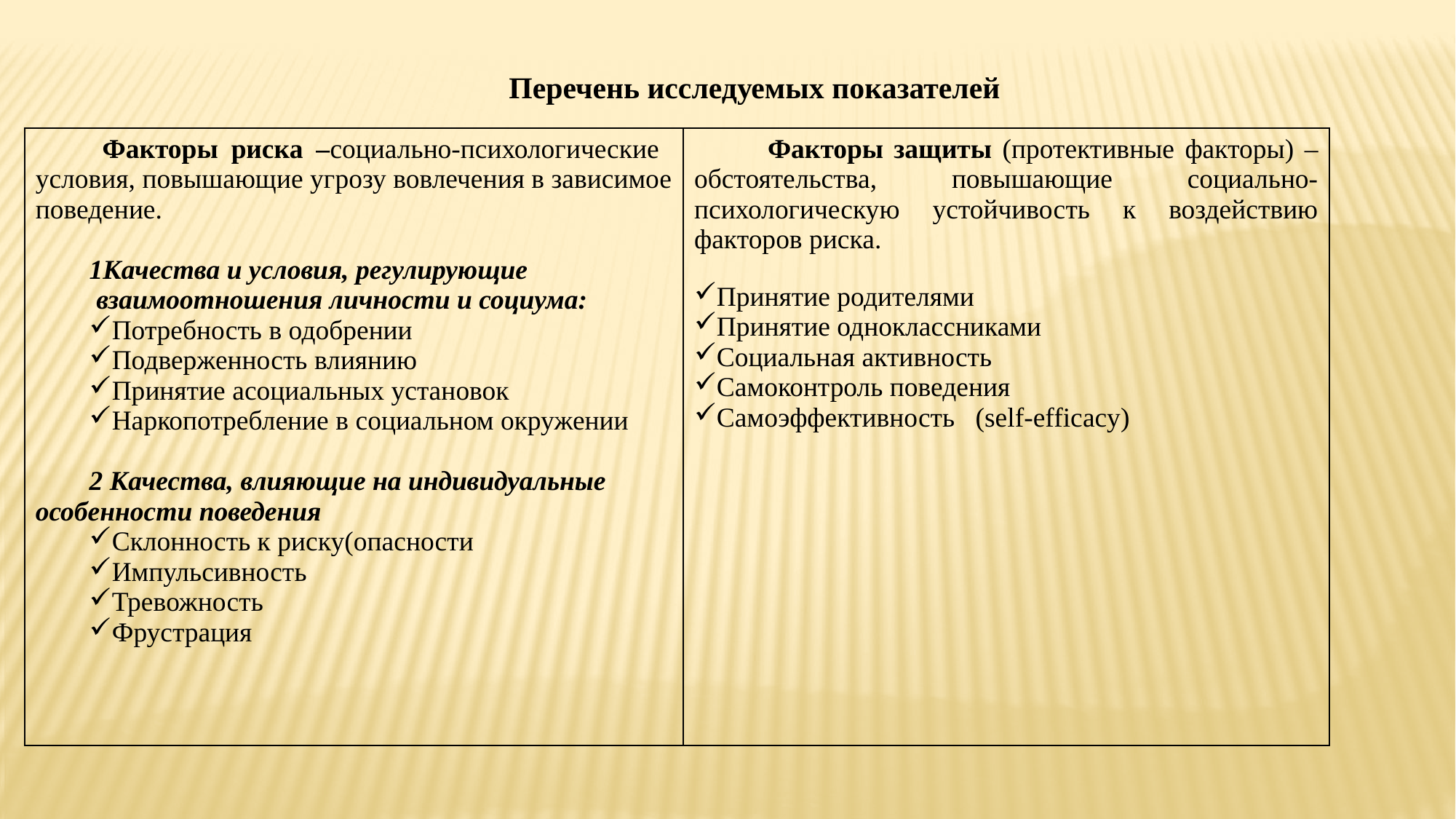

Перечень исследуемых показателей

| Факторы риска –социально-психологические условия, повышающие угрозу вовлечения в зависимое поведение. 1Качества и условия, регулирующие взаимоотношения личности и социума: Потребность в одобрении Подверженность влиянию Принятие асоциальных установок Наркопотребление в социальном окружении 2 Качества, влияющие на индивидуальные особенности поведения Склонность к риску(опасности Импульсивность Тревожность Фрустрация | Факторы защиты (протективные факторы) –обстоятельства, повышающие социально-психологическую устойчивость к воздействию факторов риска. Принятие родителями Принятие одноклассниками Социальная активность Самоконтроль поведения Самоэффективность (self-efficacy) |
| --- | --- |